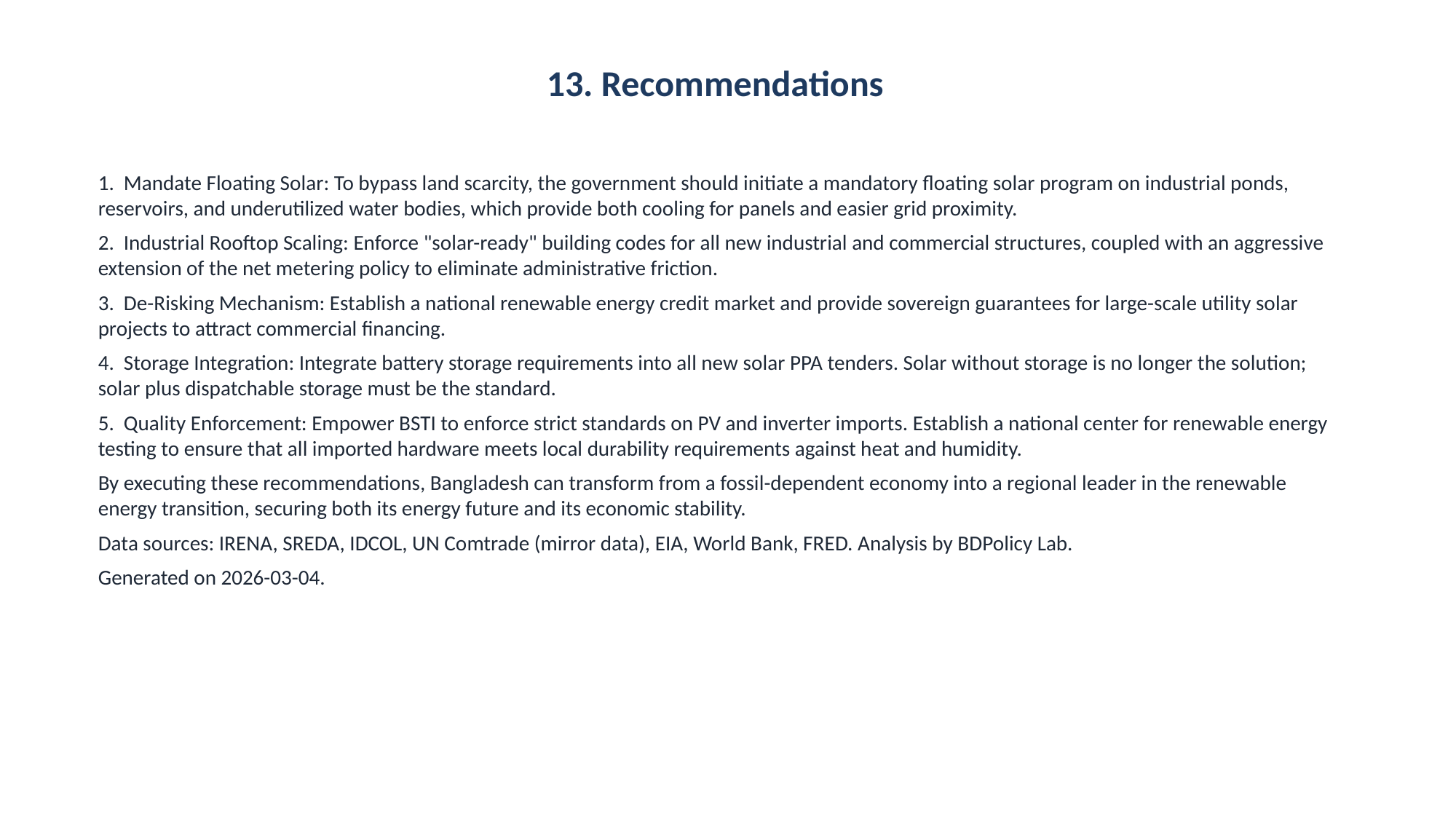

13. Recommendations
1.  Mandate Floating Solar: To bypass land scarcity, the government should initiate a mandatory floating solar program on industrial ponds, reservoirs, and underutilized water bodies, which provide both cooling for panels and easier grid proximity.
2.  Industrial Rooftop Scaling: Enforce "solar-ready" building codes for all new industrial and commercial structures, coupled with an aggressive extension of the net metering policy to eliminate administrative friction.
3.  De-Risking Mechanism: Establish a national renewable energy credit market and provide sovereign guarantees for large-scale utility solar projects to attract commercial financing.
4.  Storage Integration: Integrate battery storage requirements into all new solar PPA tenders. Solar without storage is no longer the solution; solar plus dispatchable storage must be the standard.
5.  Quality Enforcement: Empower BSTI to enforce strict standards on PV and inverter imports. Establish a national center for renewable energy testing to ensure that all imported hardware meets local durability requirements against heat and humidity.
By executing these recommendations, Bangladesh can transform from a fossil-dependent economy into a regional leader in the renewable energy transition, securing both its energy future and its economic stability.
Data sources: IRENA, SREDA, IDCOL, UN Comtrade (mirror data), EIA, World Bank, FRED. Analysis by BDPolicy Lab.
Generated on 2026-03-04.